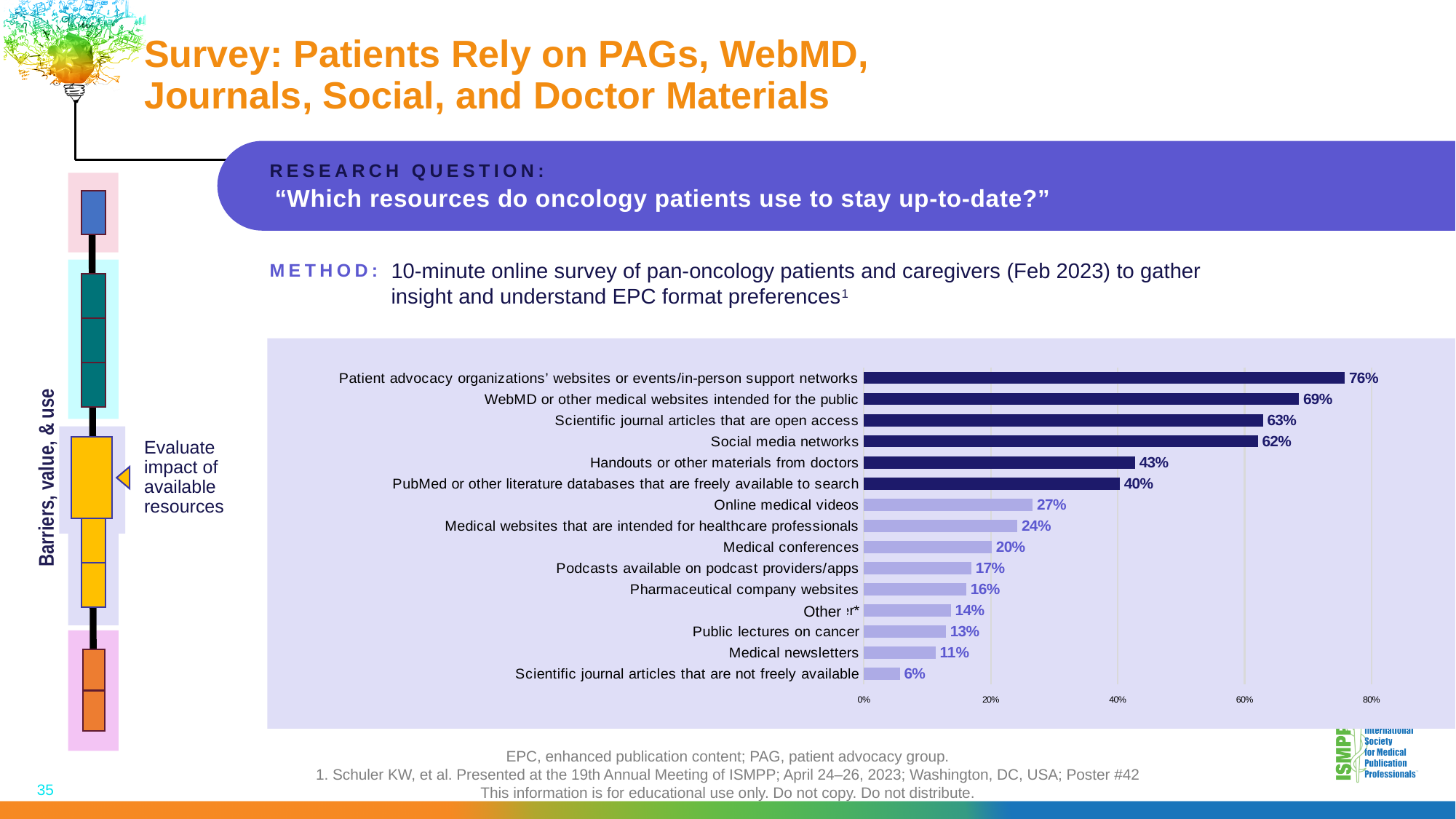

Survey: Patients Rely on PAGs, WebMD,
Journals, Social, and Doctor Materials

RESEARCH QUESTION:
“Which resources do oncology patients use to stay up-to-date?”
10-minute online survey of pan-oncology patients and caregivers (Feb 2023) to gather insight and understand EPC format preferences1
Method:

### Chart

| Category |  |
|---|---|
| Patient advocacy organizations’ websites or events/in-person support networks | 0.758065 |
| WebMD or other medical websites intended for the public | 0.685484 |
| Scientific journal articles that are open access | 0.629032 |
| Social media networks | 0.620968 |
| Handouts or other materials from doctors | 0.427419 |
| PubMed or other literature databases that are freely available to search | 0.403226 |
| Online medical videos | 0.266129 |
| Medical websites that are intended for healthcare professionals | 0.241935 |
| Medical conferences | 0.201613 |
| Podcasts available on podcast providers/apps | 0.169355 |
| Pharmaceutical company websites | 0.16129 |
| Other* | 0.137097 |
| Public lectures on cancer | 0.129032 |
| Medical newsletters | 0.112903 |
| Scientific journal articles that are not freely available | 0.056452 |
Other

Evaluate impact of available resources

Barriers, value, & use

EPC, enhanced publication content; PAG, patient advocacy group.
1. Schuler KW, et al. Presented at the 19th Annual Meeting of ISMPP; April 24–26, 2023; Washington, DC, USA; Poster #42
This information is for educational use only. Do not copy. Do not distribute.
35